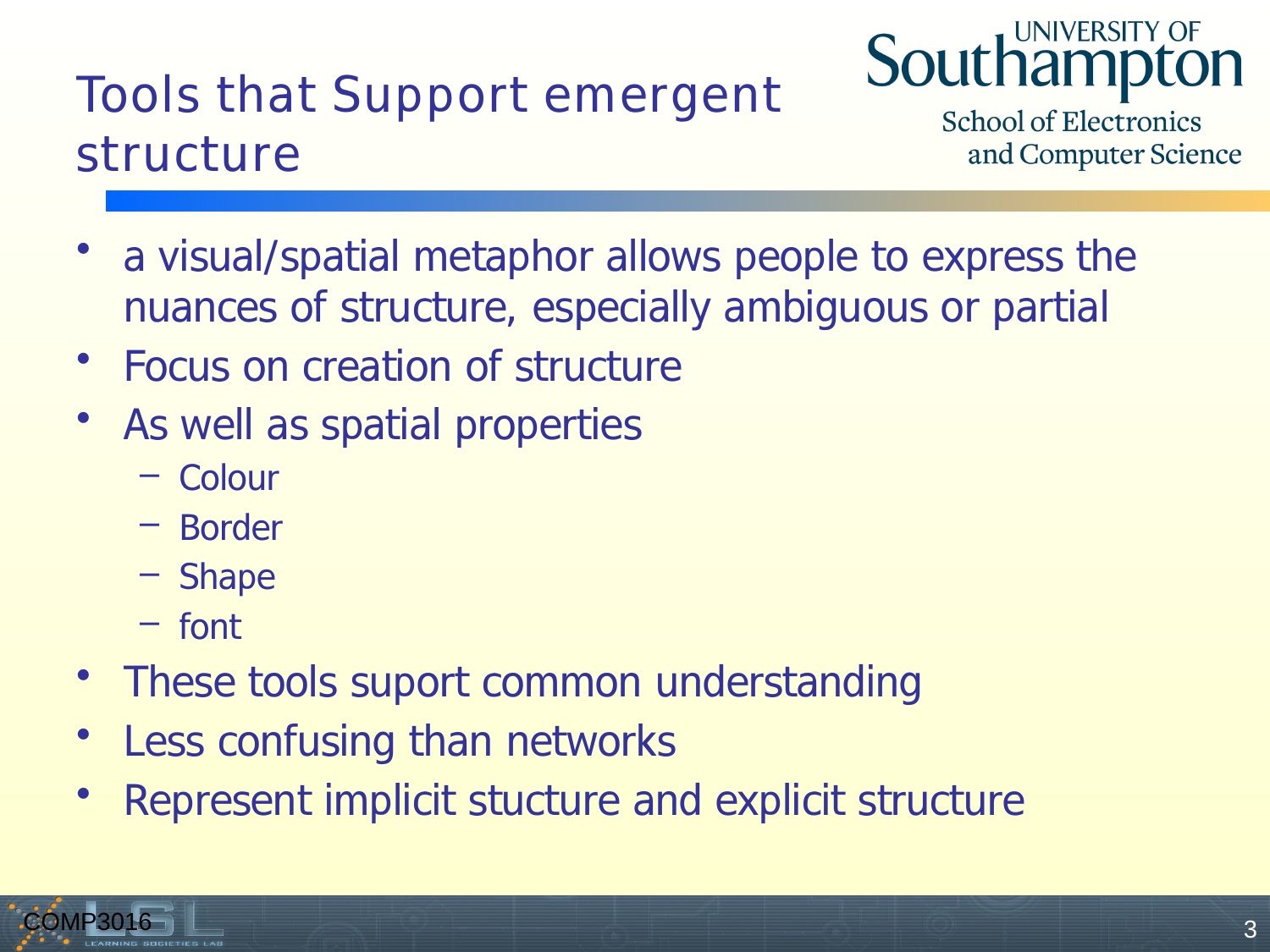

# Tools that Support emergent structure
a visual/spatial metaphor allows people to express the nuances of structure, especially ambiguous or partial
Focus on creation of structure
As well as spatial properties
Colour
Border
Shape
font
These tools suport common understanding
Less confusing than networks
Represent implicit stucture and explicit structure

COMP3016